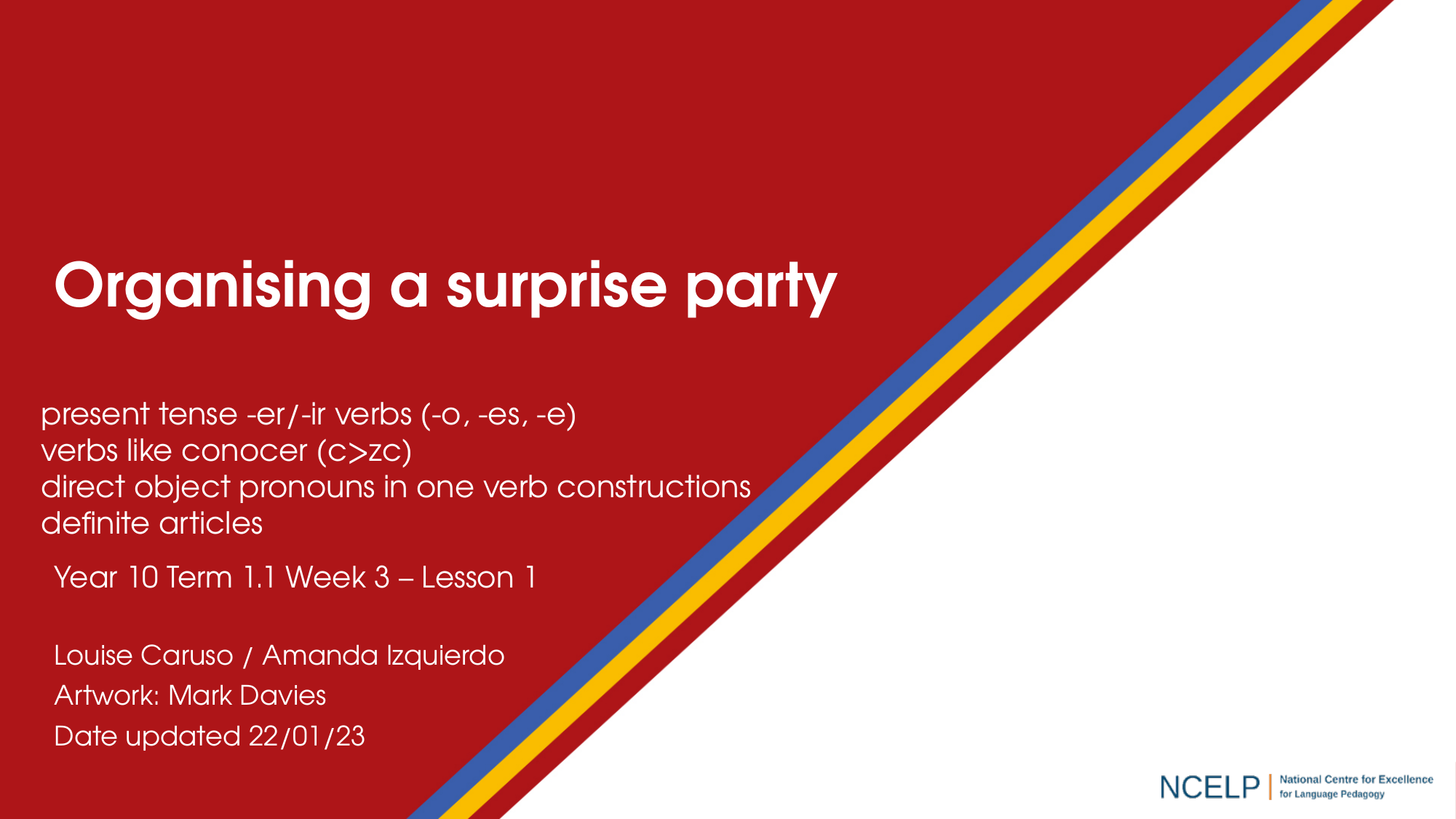

Organising a surprise party
present tense -er/-ir verbs (-o, -es, -e)
verbs like conocer (c>zc)
direct object pronouns in one verb constructions
definite articles
Year 10 Term 1.1 Week 3 – Lesson 1
Louise Caruso / Amanda Izquierdo
Artwork: Mark Davies
Date updated 22/01/23